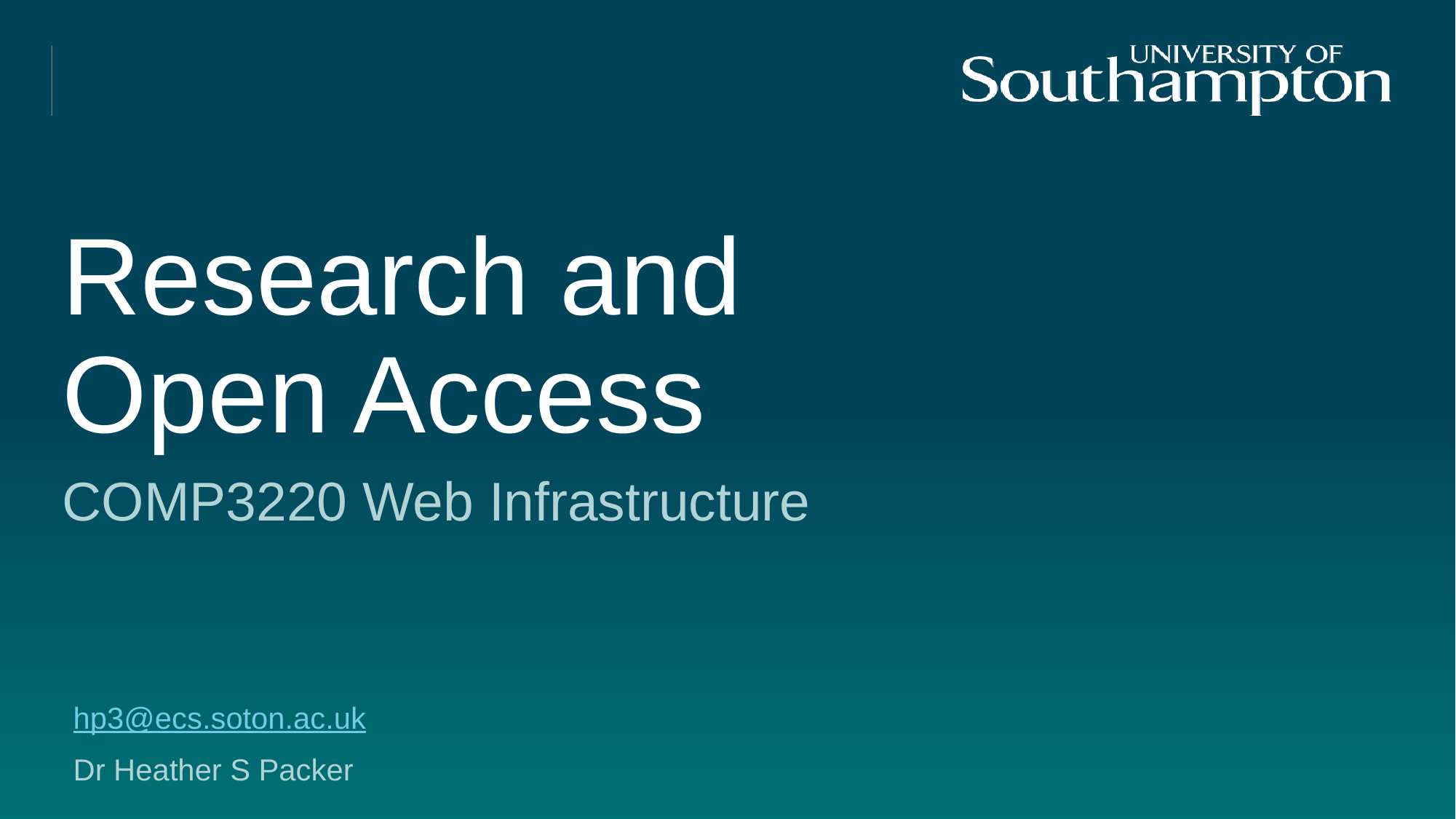

# Research and Open Access
COMP3220 Web Infrastructure
hp3@ecs.soton.ac.uk
Dr Heather S Packer